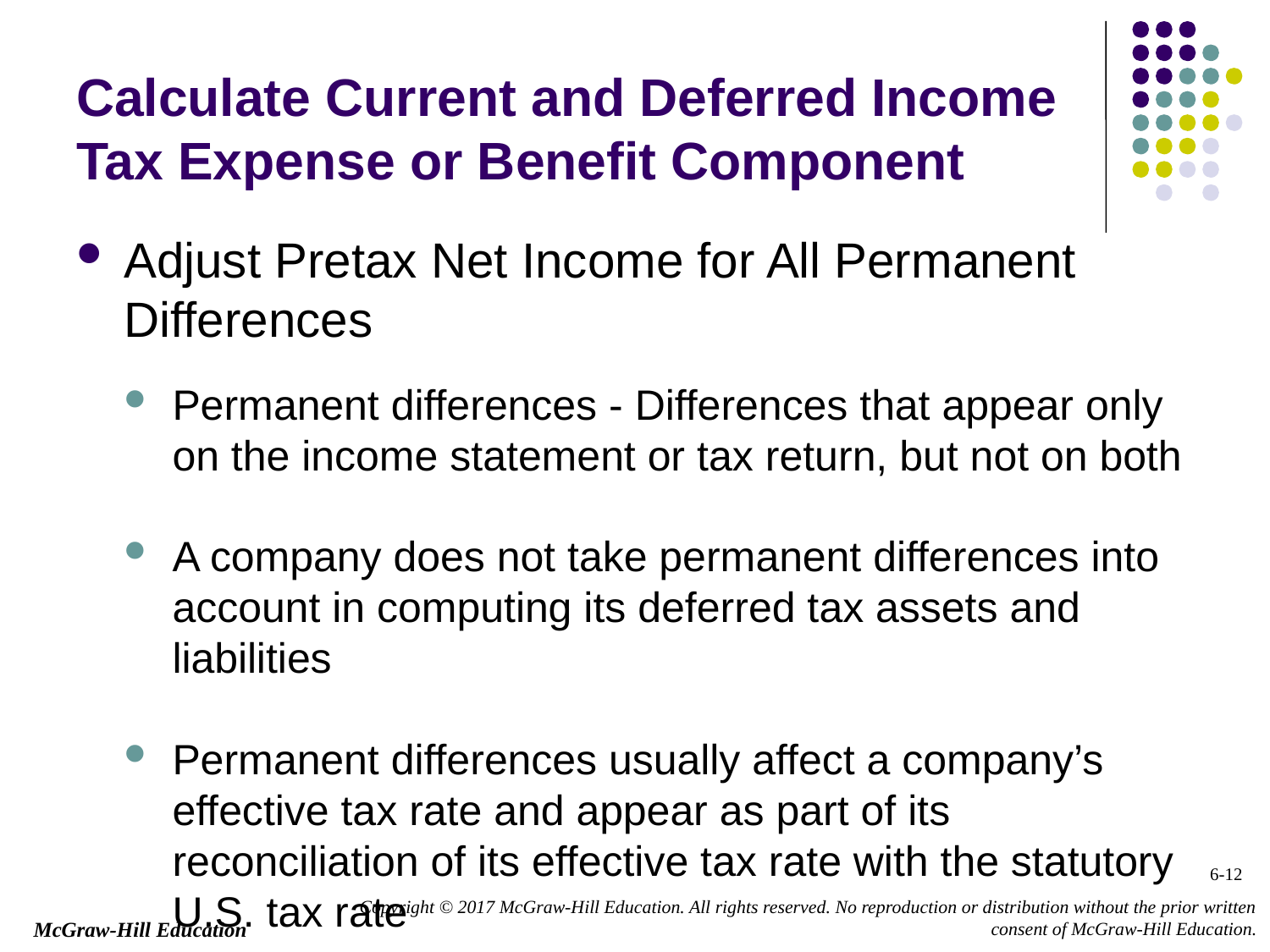

# Calculate Current and Deferred Income Tax Expense or Benefit Component
Adjust Pretax Net Income for All Permanent Differences

Permanent differences - Differences that appear only on the income statement or tax return, but not on both

A company does not take permanent differences into account in computing its deferred tax assets and liabilities

Permanent differences usually affect a company’s effective tax rate and appear as part of its reconciliation of its effective tax rate with the statutory U.S. tax rate